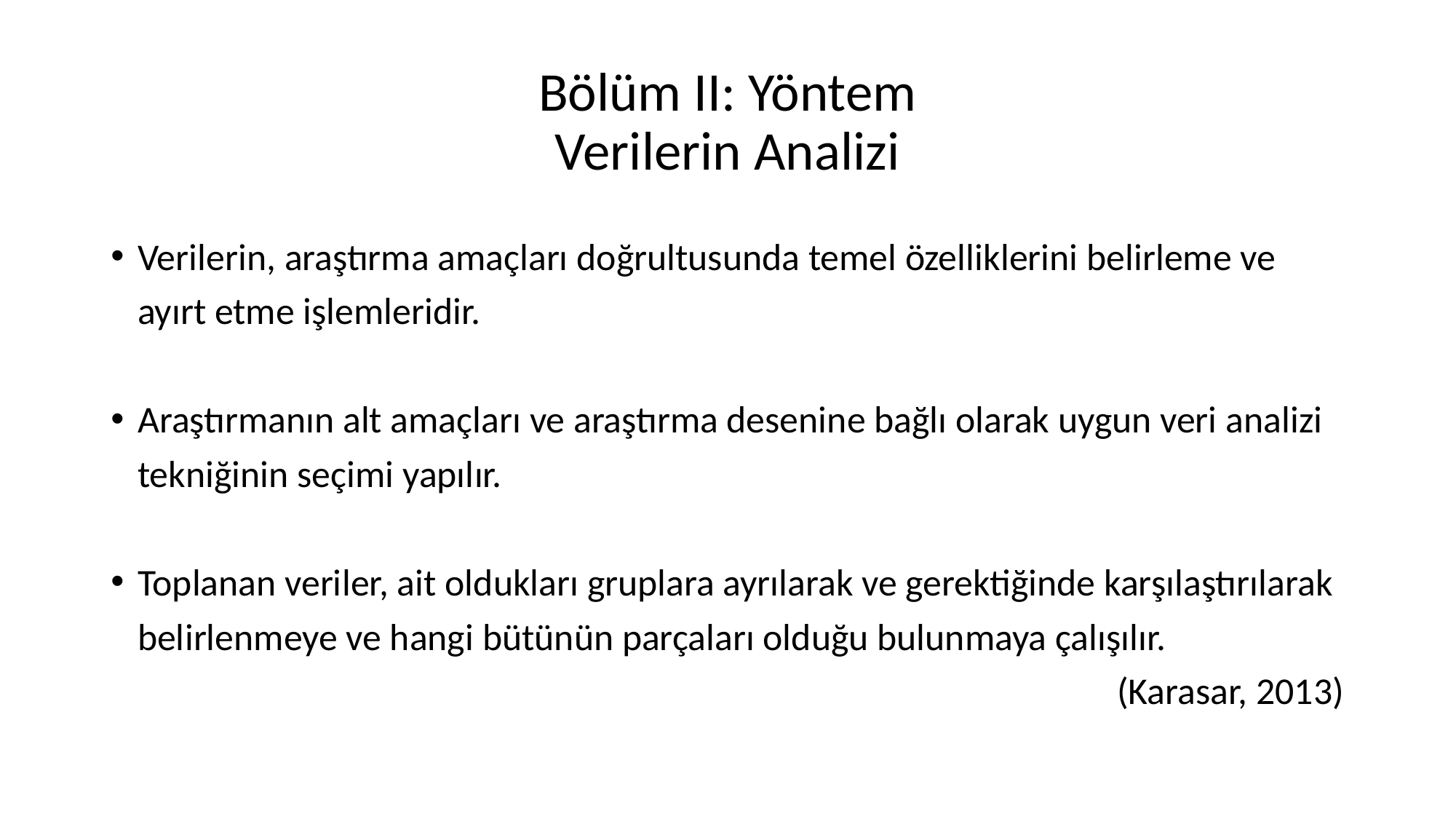

# Bölüm II: Yöntem Verilerin Analizi
Verilerin, araştırma amaçları doğrultusunda temel özelliklerini belirleme ve ayırt etme işlemleridir.

Araştırmanın alt amaçları ve araştırma desenine bağlı olarak uygun veri analizi tekniğinin seçimi yapılır.

Toplanan veriler, ait oldukları gruplara ayrılarak ve gerektiğinde karşılaştırılarak belirlenmeye ve hangi bütünün parçaları olduğu bulunmaya çalışılır.
(Karasar, 2013)